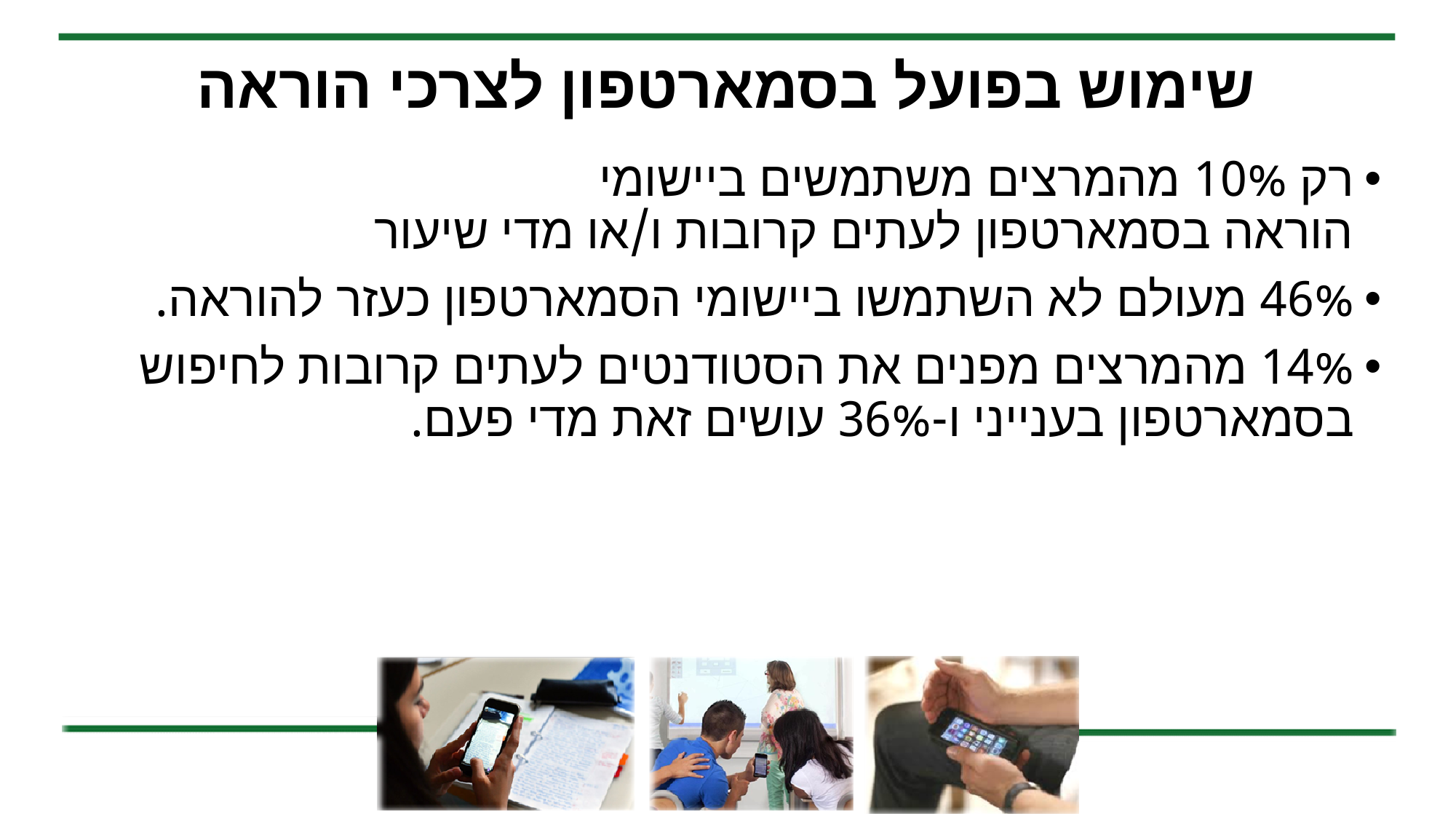

# שימוש בפועל בסמארטפון לצרכי הוראה
רק 10% מהמרצים משתמשים ביישומי הוראה בסמארטפון לעתים קרובות ו/או מדי שיעור
46% מעולם לא השתמשו ביישומי הסמארטפון כעזר להוראה.
14% מהמרצים מפנים את הסטודנטים לעתים קרובות לחיפוש בסמארטפון בענייני ו-36% עושים זאת מדי פעם.